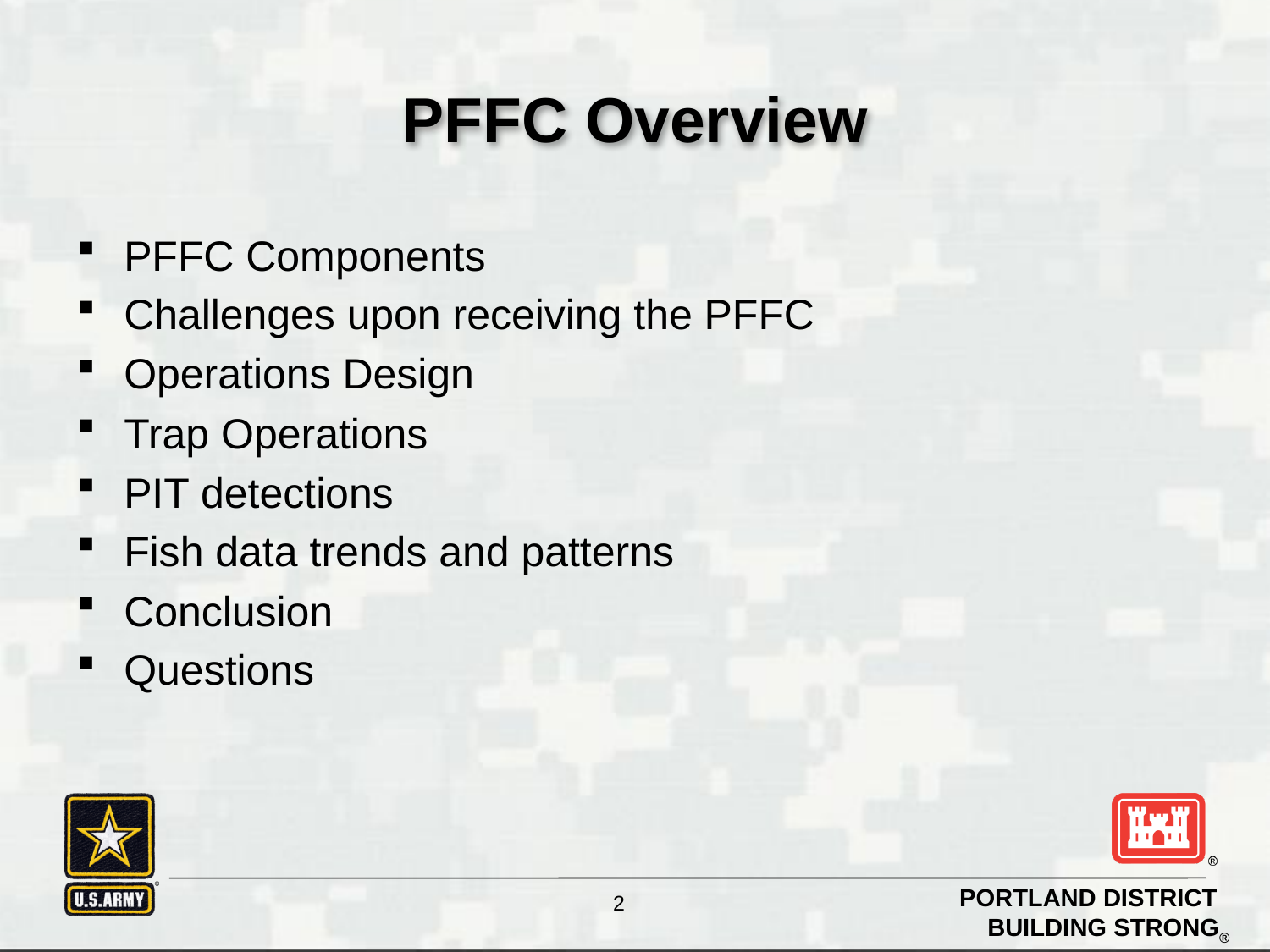

# PFFC Overview
PFFC Components
Challenges upon receiving the PFFC
Operations Design
Trap Operations
PIT detections
Fish data trends and patterns
Conclusion
Questions